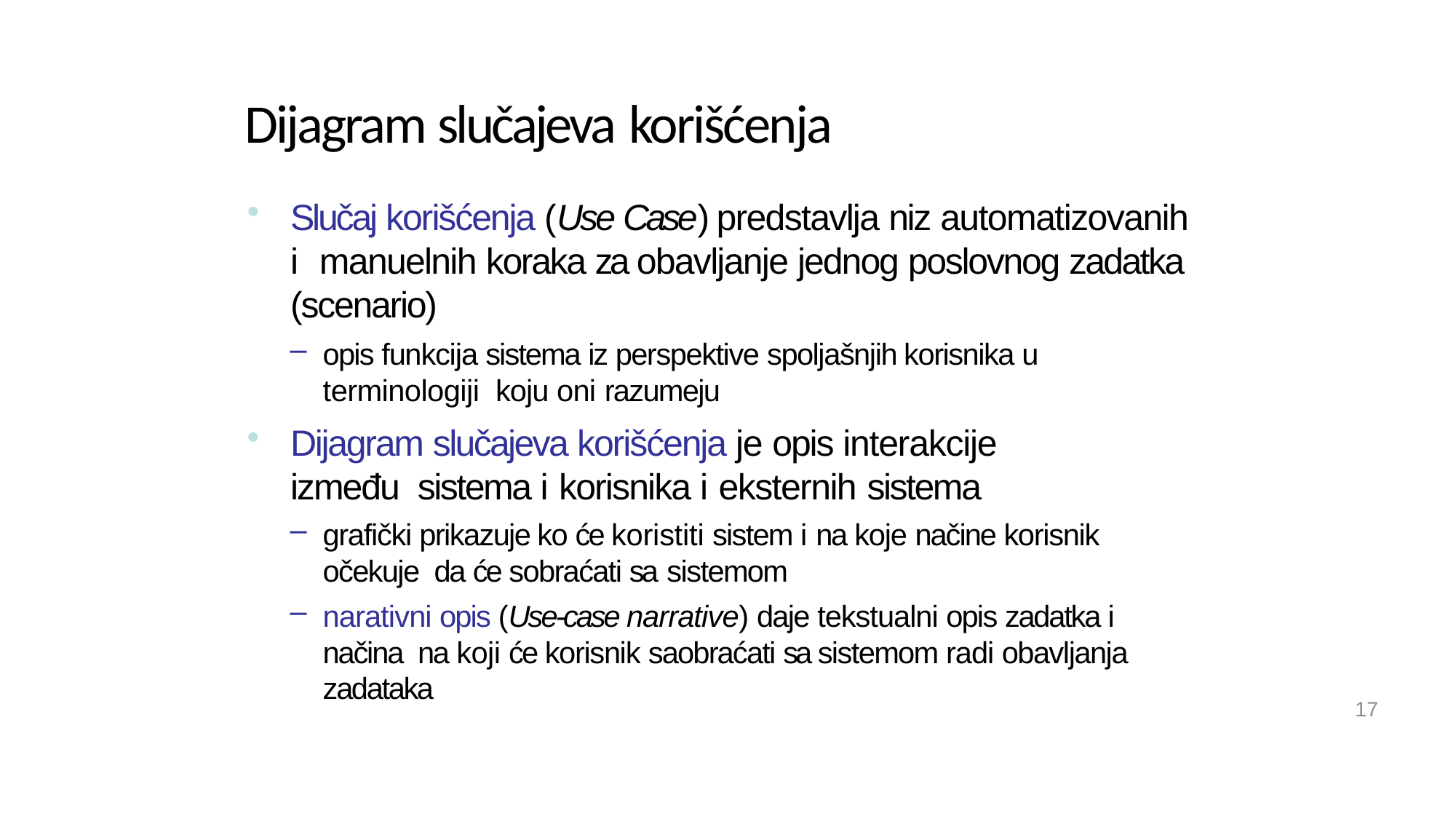

Dijagram slučajeva korišćenja
Slučaj korišćenja (Use Case) predstavlja niz automatizovanih i  manuelnih koraka za obavljanje jednog poslovnog zadatka  (scenario)
opis funkcija sistema iz perspektive spoljašnjih korisnika u terminologiji  koju oni razumeju
Dijagram slučajeva korišćenja je opis interakcije između  sistema i korisnika i eksternih sistema
grafički prikazuje ko će koristiti sistem i na koje načine korisnik očekuje  da će sobraćati sa sistemom
narativni opis (Use-case narrative) daje tekstualni opis zadatka i načina  na koji će korisnik saobraćati sa sistemom radi obavljanja zadataka
17